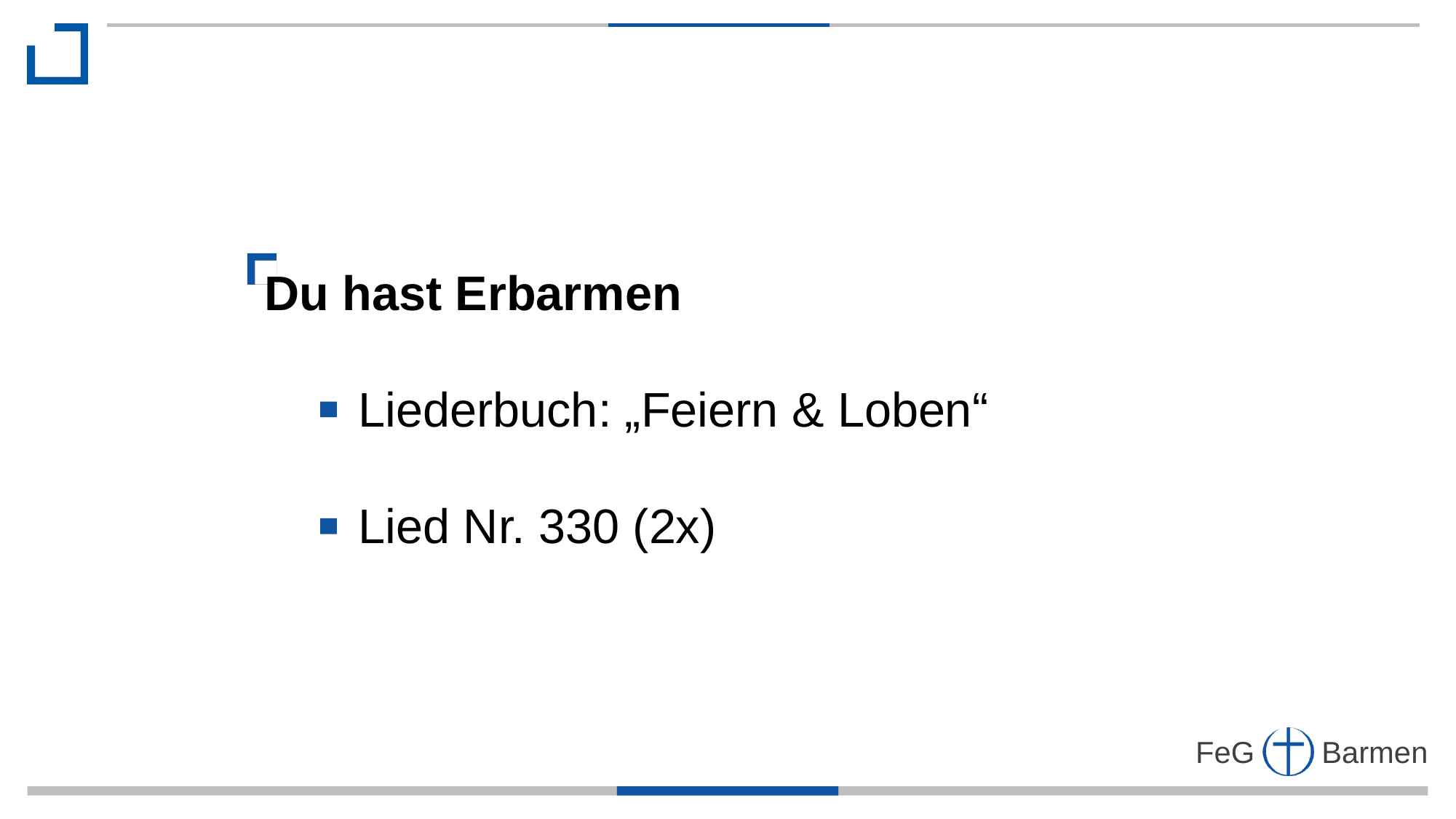

Du hast Erbarmen

       Liederbuch: „Feiern & Loben“

       Lied Nr. 330 (2x)